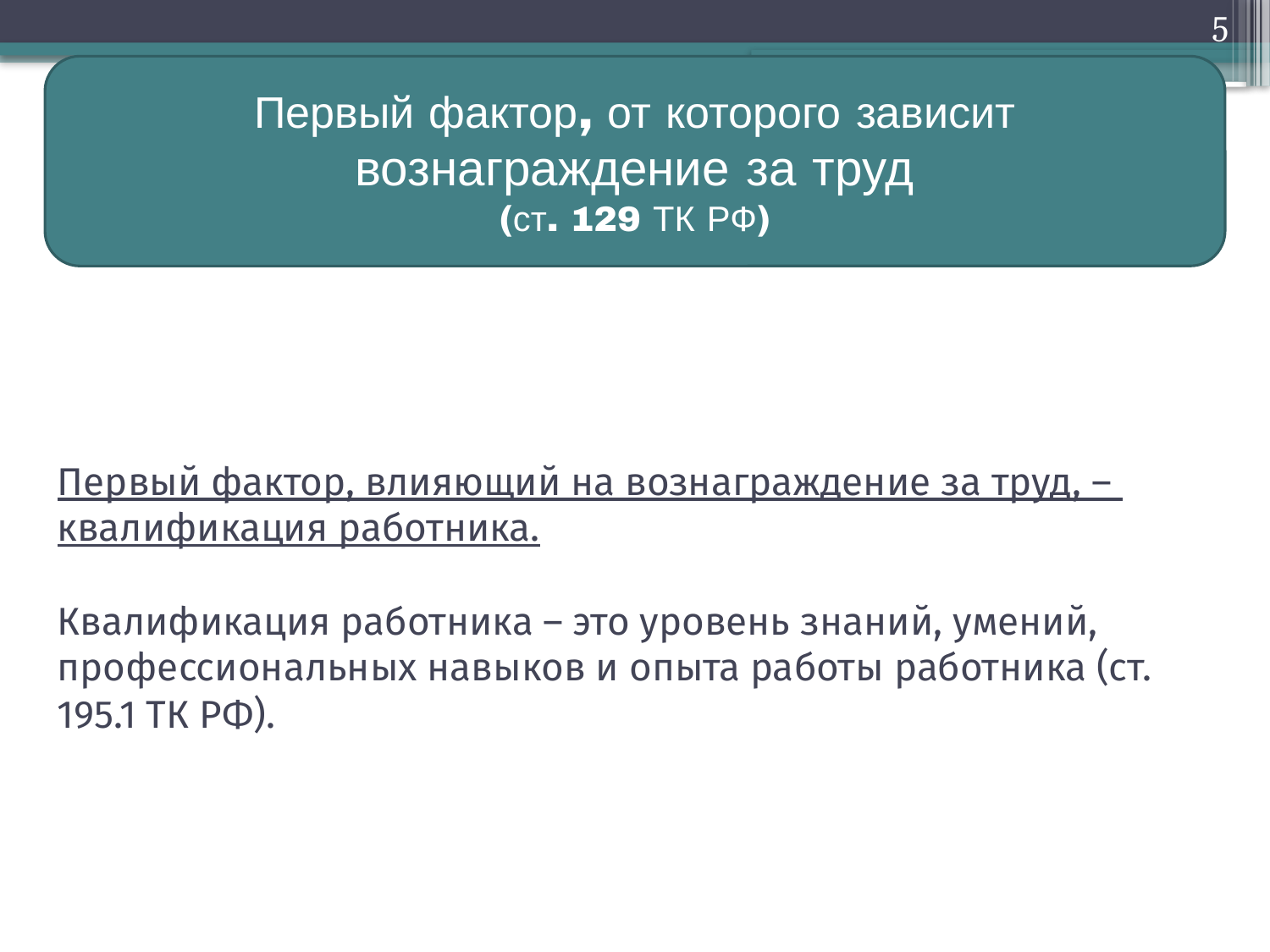

5
Первый фактор, от которого зависит вознаграждение за труд
(ст. 129 ТК РФ)
# Первый фактор, влияющий на вознаграждение за труд, – квалификация работника. Квалификация работника – это уровень знаний, умений, профессиональных навыков и опыта работы работника (ст. 195.1 ТК РФ).